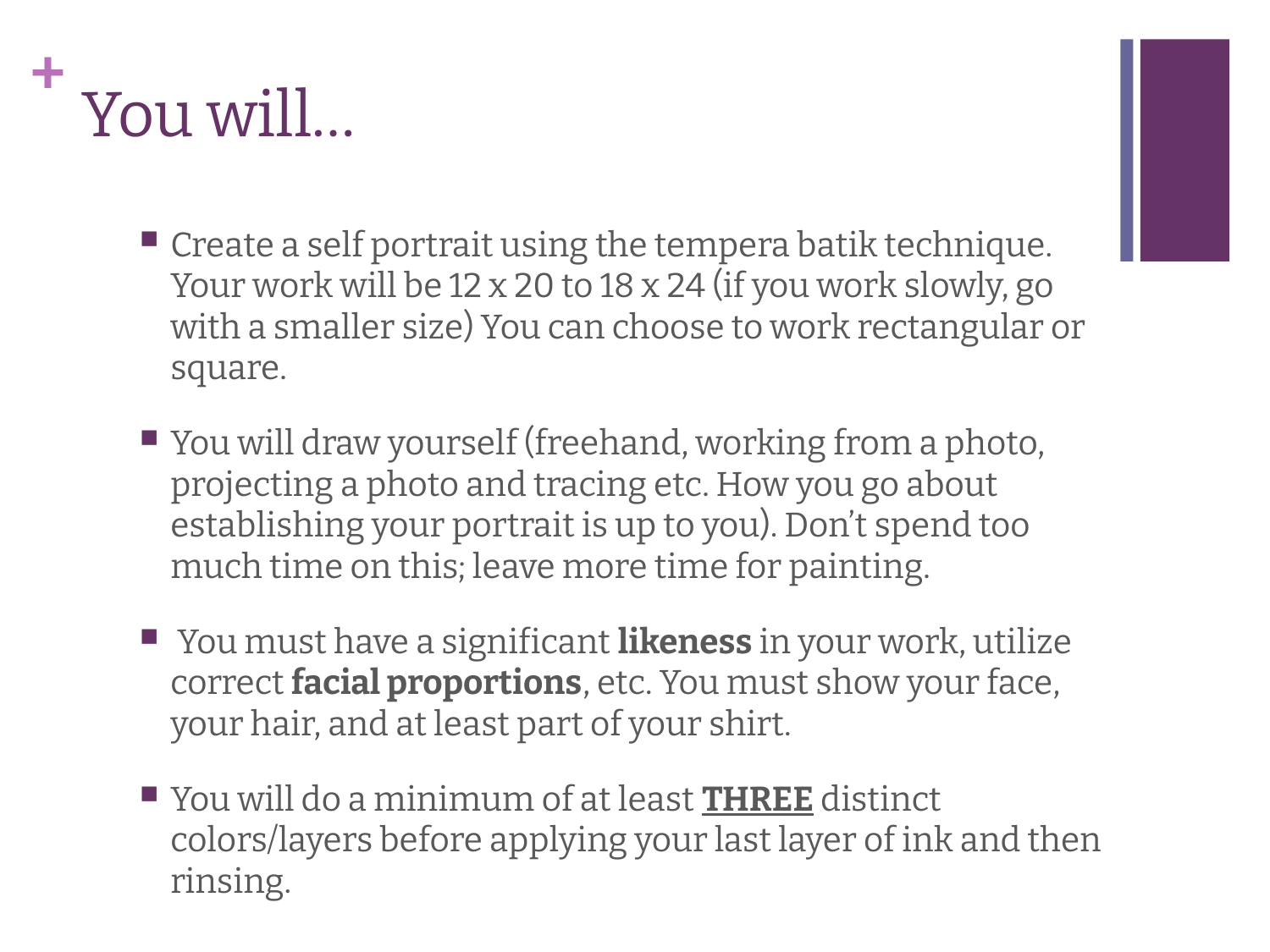

# You will…
Create a self portrait using the tempera batik technique. Your work will be 12 x 20 to 18 x 24 (if you work slowly, go with a smaller size) You can choose to work rectangular or square.
You will draw yourself (freehand, working from a photo, projecting a photo and tracing etc. How you go about establishing your portrait is up to you). Don’t spend too much time on this; leave more time for painting.
 You must have a significant likeness in your work, utilize correct facial proportions, etc. You must show your face, your hair, and at least part of your shirt.
You will do a minimum of at least THREE distinct colors/layers before applying your last layer of ink and then rinsing.